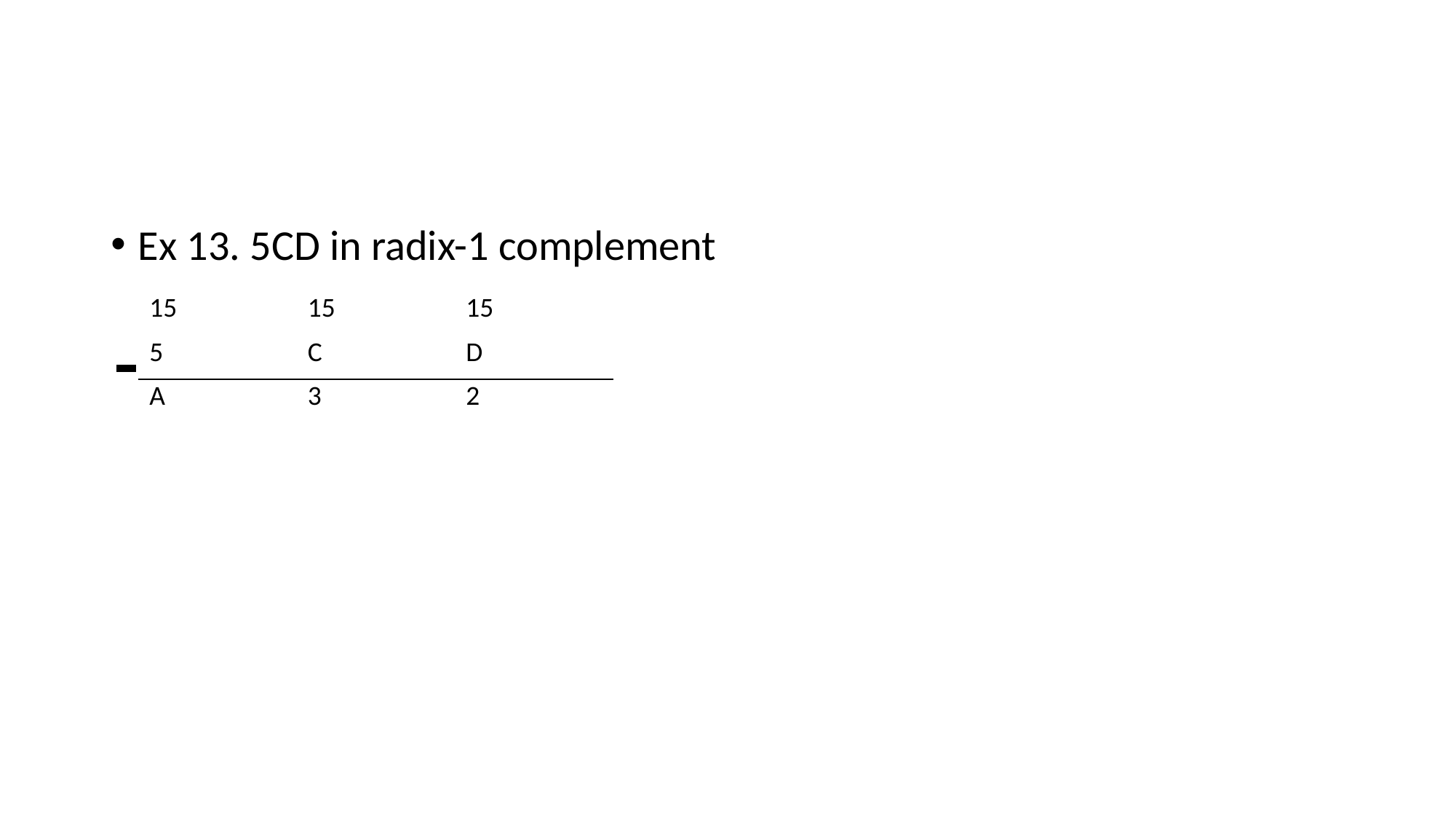

#
Ex 13. 5CD in radix-1 complement

| 15 | 15 | 15 |
| --- | --- | --- |
| 5 | C | D |
| A | 3 | 2 |